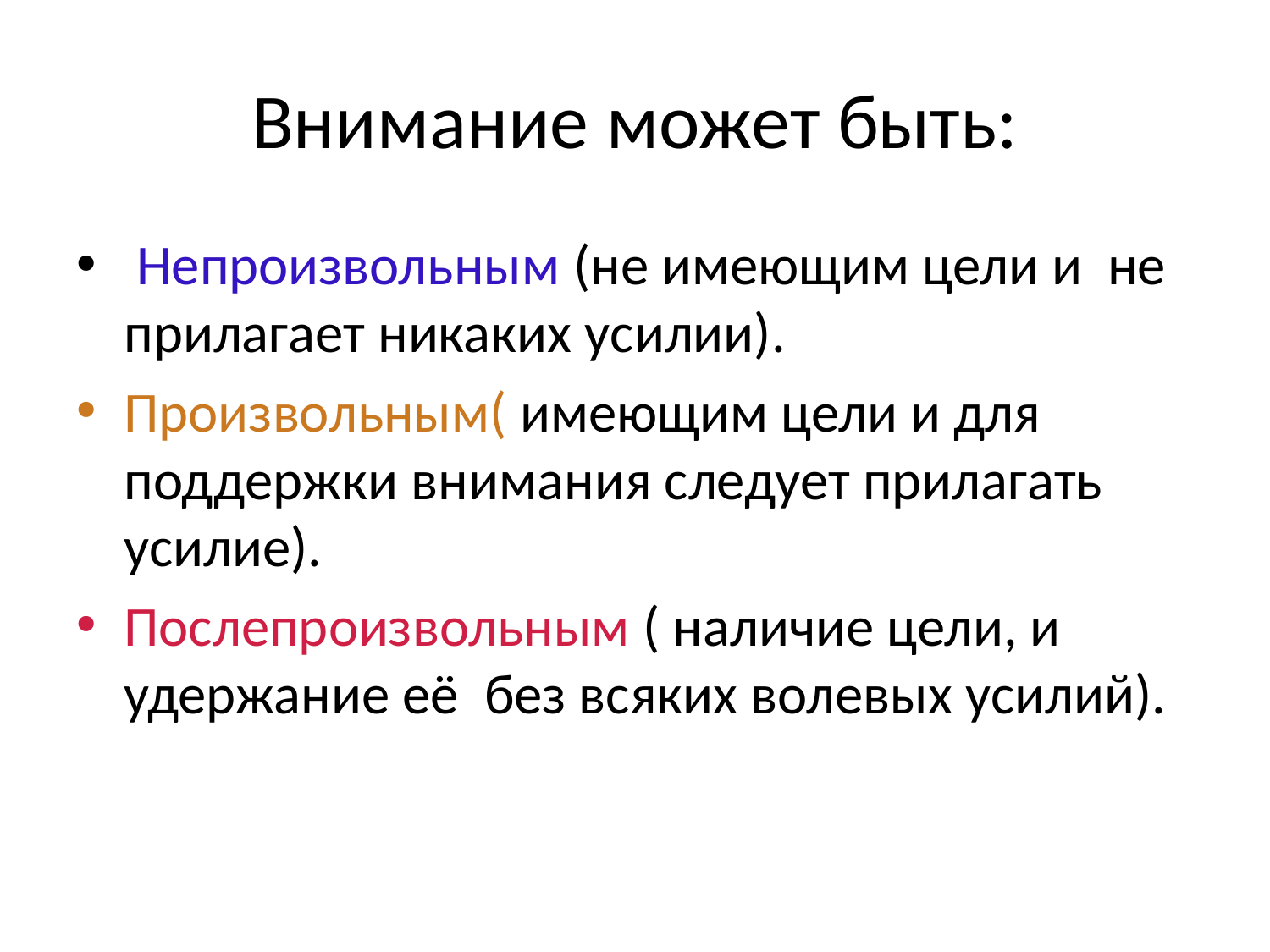

# Внимание может быть:
 Непроизвольным (не имеющим цели и  не прилагает никаких усилии).
Произвольным( имеющим цели и для поддержки внимания следует прилагать усилие).
Послепроизвольным ( наличие цели, и удержание её  без всяких волевых усилий).